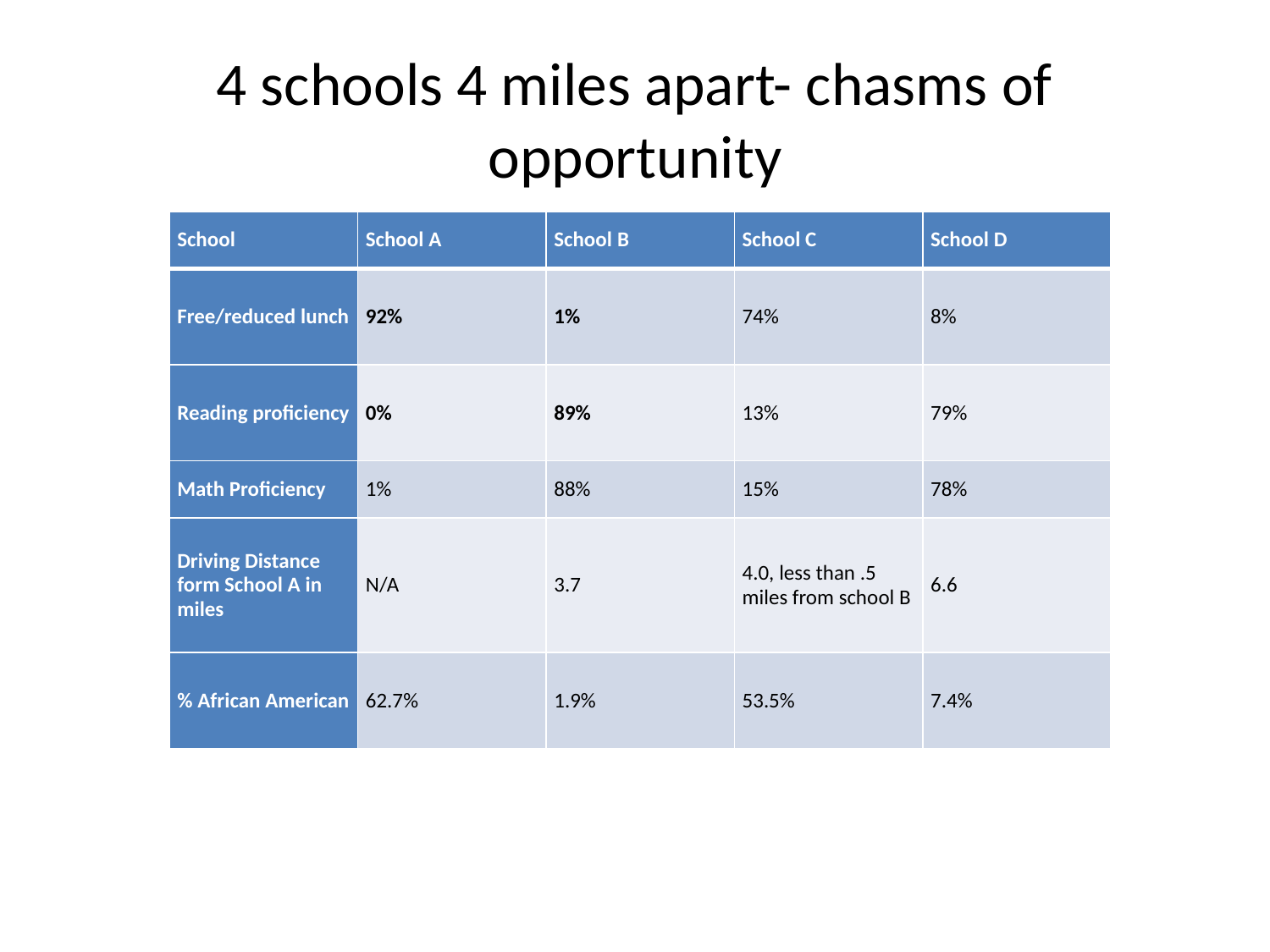

# 4 schools 4 miles apart- chasms of opportunity
| School | School A | School B | School C | School D |
| --- | --- | --- | --- | --- |
| Free/reduced lunch | 92% | 1% | 74% | 8% |
| Reading proficiency | 0% | 89% | 13% | 79% |
| Math Proficiency | 1% | 88% | 15% | 78% |
| Driving Distance form School A in miles | N/A | 3.7 | 4.0, less than .5 miles from school B | 6.6 |
| % African American | 62.7% | 1.9% | 53.5% | 7.4% |